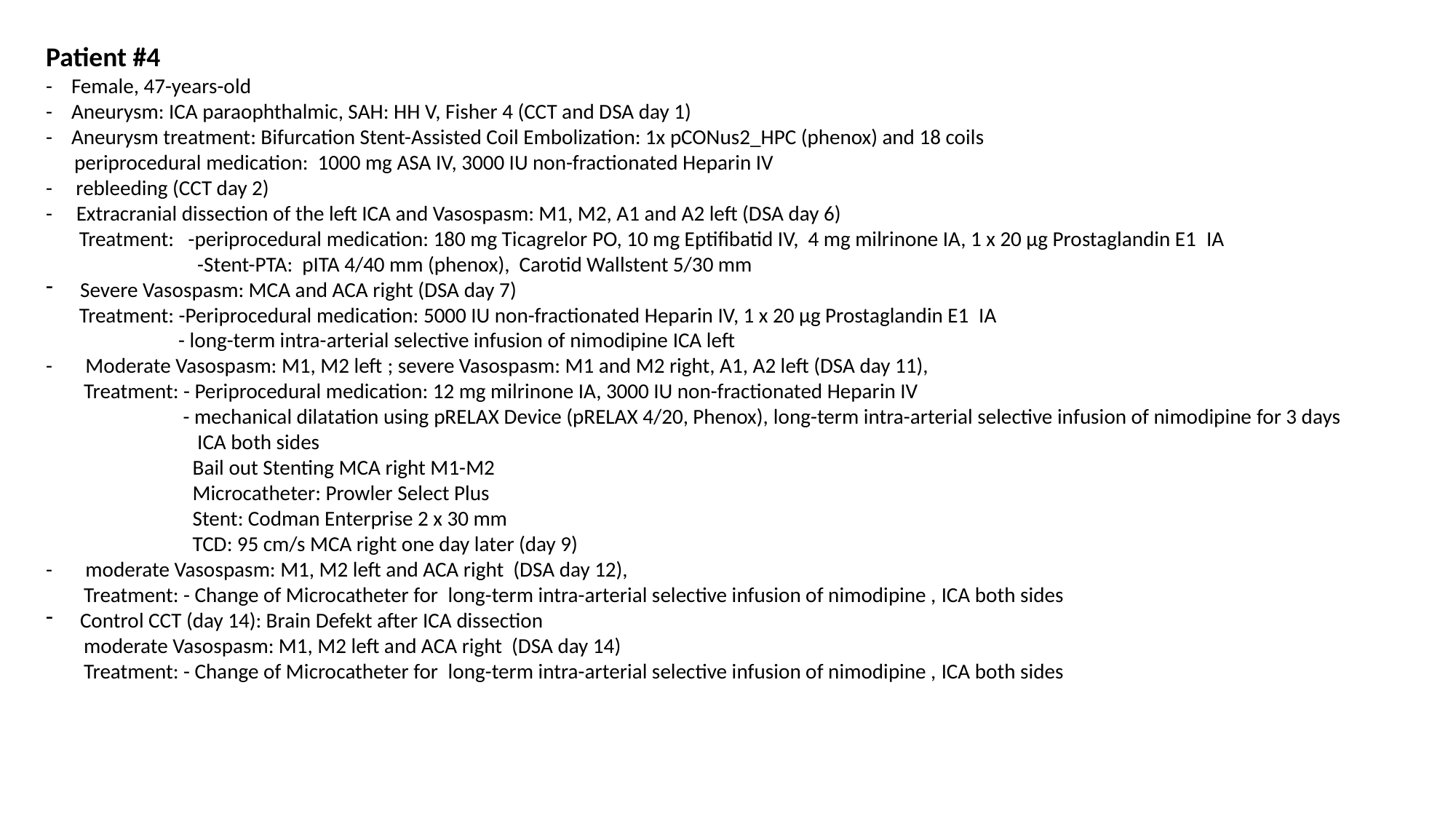

Patient #4
-    Female, 47-years-old
-    Aneurysm: ICA paraophthalmic, SAH: HH V, Fisher 4 (CCT and DSA day 1)
-    Aneurysm treatment: Bifurcation Stent-Assisted Coil Embolization: 1x pCONus2_HPC (phenox) and 18 coils
      periprocedural medication:  1000 mg ASA IV, 3000 IU non-fractionated Heparin IV
-     rebleeding (CCT day 2)
-     Extracranial dissection of the left ICA and Vasospasm: M1, M2, A1 and A2 left (DSA day 6)
       Treatment:   -periprocedural medication: 180 mg Ticagrelor PO, 10 mg Eptifibatid IV,  4 mg milrinone IA, 1 x 20 µg Prostaglandin E1  IA
                                -Stent-PTA:  pITA 4/40 mm (phenox),  Carotid Wallstent 5/30 mm
Severe Vasospasm: MCA and ACA right (DSA day 7)
       Treatment: -Periprocedural medication: 5000 IU non-fractionated Heparin IV, 1 x 20 µg Prostaglandin E1  IA
                            - long-term intra-arterial selective infusion of nimodipine ICA left
-       Moderate Vasospasm: M1, M2 left ; severe Vasospasm: M1 and M2 right, A1, A2 left (DSA day 11),
        Treatment: - Periprocedural medication: 12 mg milrinone IA, 3000 IU non-fractionated Heparin IV
                             - mechanical dilatation using pRELAX Device (pRELAX 4/20, Phenox), long-term intra-arterial selective infusion of nimodipine for 3 days
                                ICA both sides
                               Bail out Stenting MCA right M1-M2
                               Microcatheter: Prowler Select Plus
                               Stent: Codman Enterprise 2 x 30 mm
                               TCD: 95 cm/s MCA right one day later (day 9)
-       moderate Vasospasm: M1, M2 left and ACA right  (DSA day 12),
        Treatment: - Change of Microcatheter for  long-term intra-arterial selective infusion of nimodipine , ICA both sides
Control CCT (day 14): Brain Defekt after ICA dissection
        moderate Vasospasm: M1, M2 left and ACA right  (DSA day 14)
        Treatment: - Change of Microcatheter for  long-term intra-arterial selective infusion of nimodipine , ICA both sides